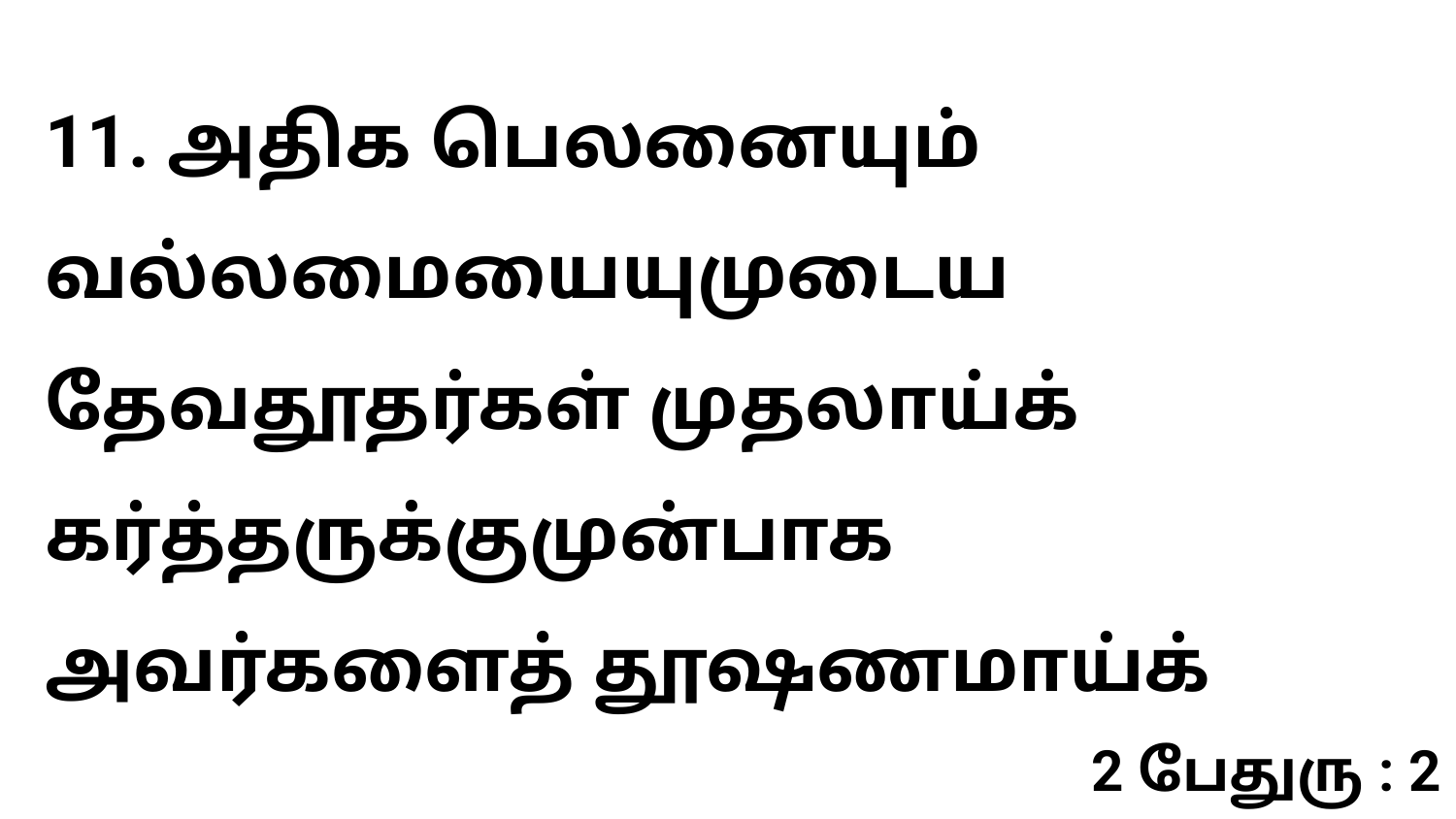

11. அதிக பெலனையும் வல்லமையையுமுடைய தேவதூதர்கள் முதலாய்க் கர்த்தருக்குமுன்பாக அவர்களைத் தூஷணமாய்க்
2 பேதுரு : 2